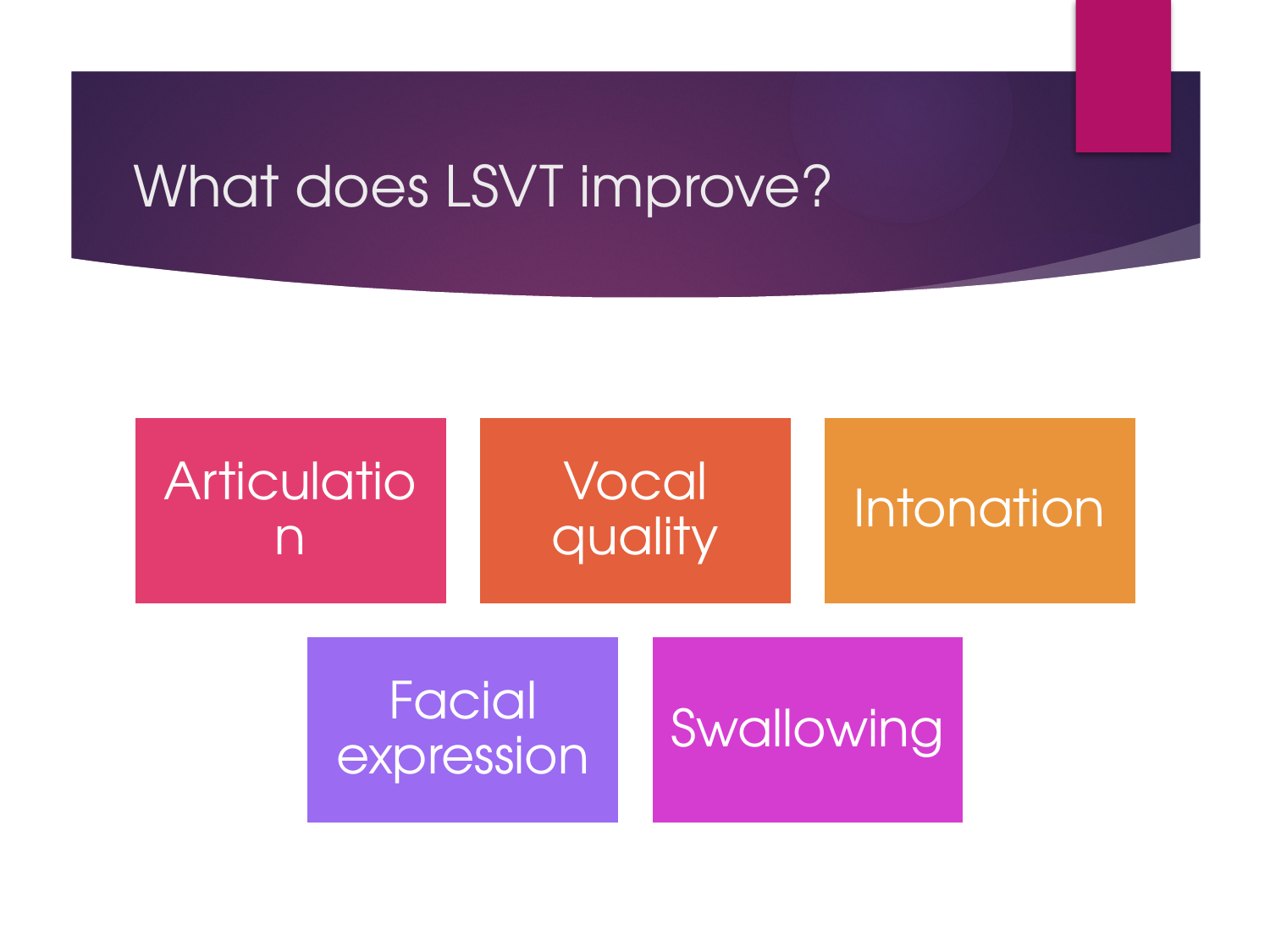

# What does LSVT improve?
Articulation
Vocal quality
Intonation
Facial expression
Swallowing